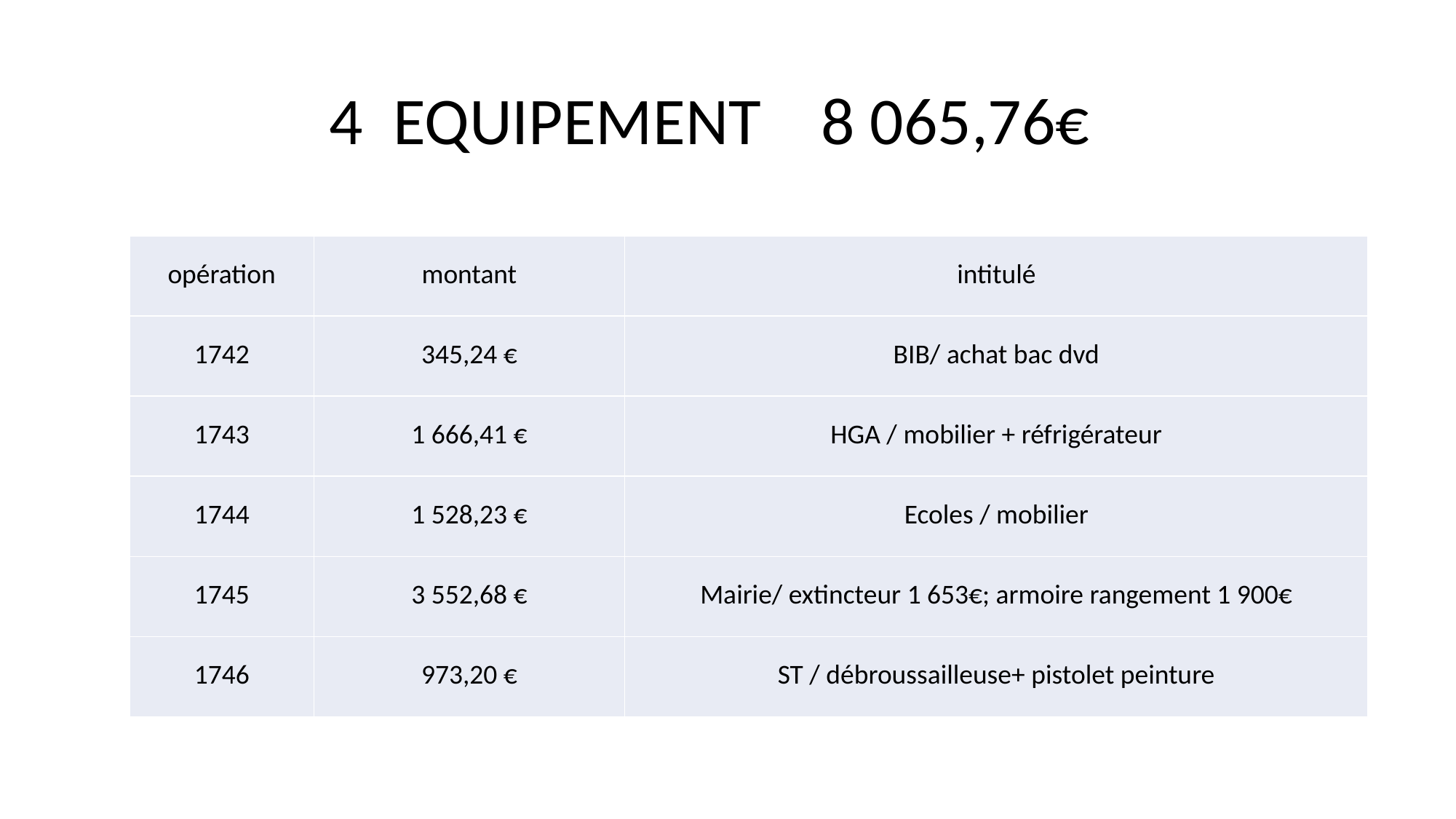

# 4  EQUIPEMENT    8 065,76€
| opération | montant | intitulé |
| --- | --- | --- |
| 1742 | 345,24 € | BIB/ achat bac dvd |
| 1743 | 1 666,41 € | HGA / mobilier + réfrigérateur |
| 1744 | 1 528,23 € | Ecoles / mobilier |
| 1745 | 3 552,68 € | Mairie/ extincteur 1 653€; armoire rangement 1 900€ |
| 1746 | 973,20 € | ST / débroussailleuse+ pistolet peinture |